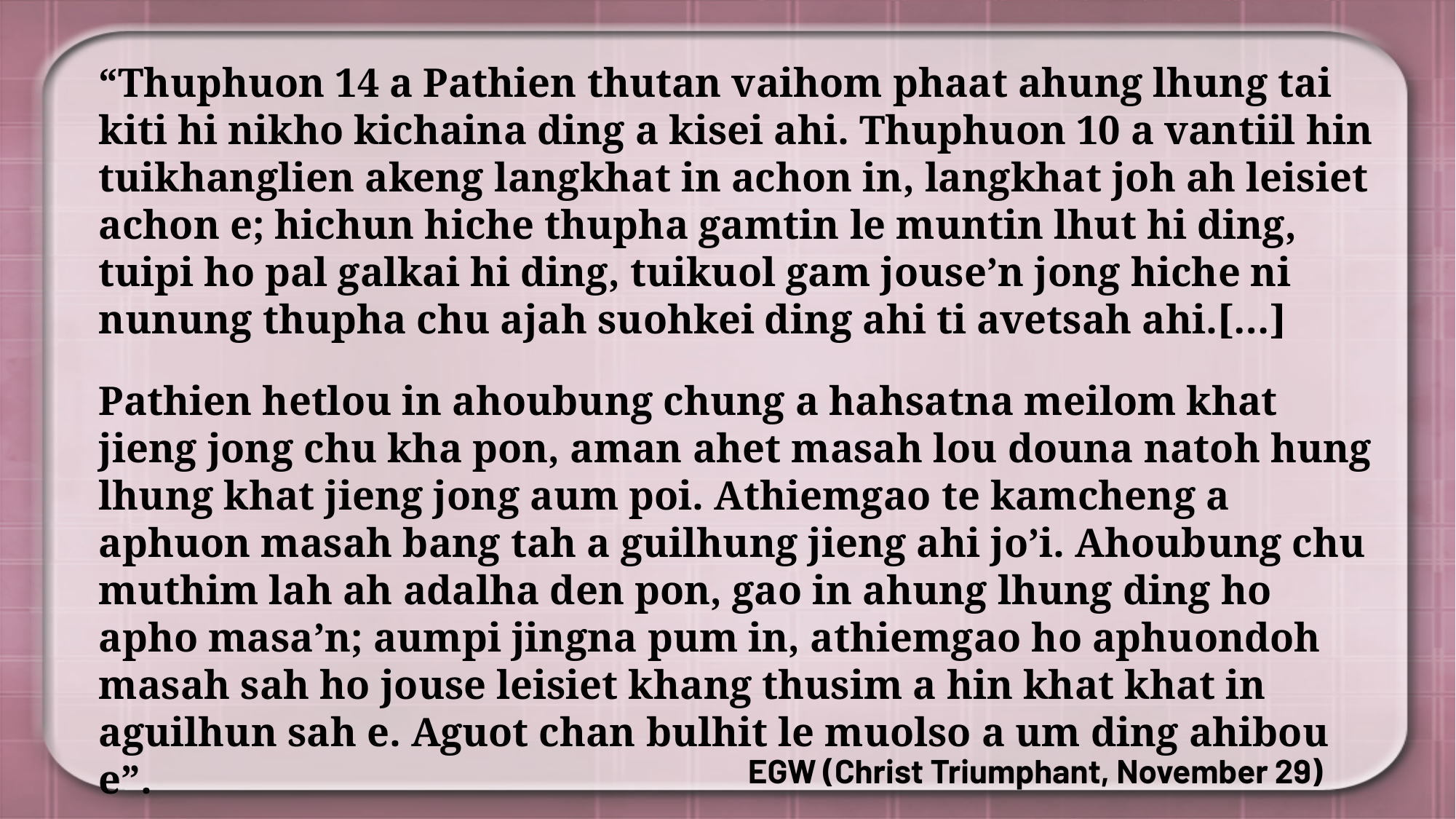

“Thuphuon 14 a Pathien thutan vaihom phaat ahung lhung tai kiti hi nikho kichaina ding a kisei ahi. Thuphuon 10 a vantiil hin tuikhanglien akeng langkhat in achon in, langkhat joh ah leisiet achon e; hichun hiche thupha gamtin le muntin lhut hi ding, tuipi ho pal galkai hi ding, tuikuol gam jouse’n jong hiche ni nunung thupha chu ajah suohkei ding ahi ti avetsah ahi.[…]

Pathien hetlou in ahoubung chung a hahsatna meilom khat jieng jong chu kha pon, aman ahet masah lou douna natoh hung lhung khat jieng jong aum poi. Athiemgao te kamcheng a aphuon masah bang tah a guilhung jieng ahi jo’i. Ahoubung chu muthim lah ah adalha den pon, gao in ahung lhung ding ho apho masa’n; aumpi jingna pum in, athiemgao ho aphuondoh masah sah ho jouse leisiet khang thusim a hin khat khat in aguilhun sah e. Aguot chan bulhit le muolso a um ding ahibou e”.
EGW (Christ Triumphant, November 29)